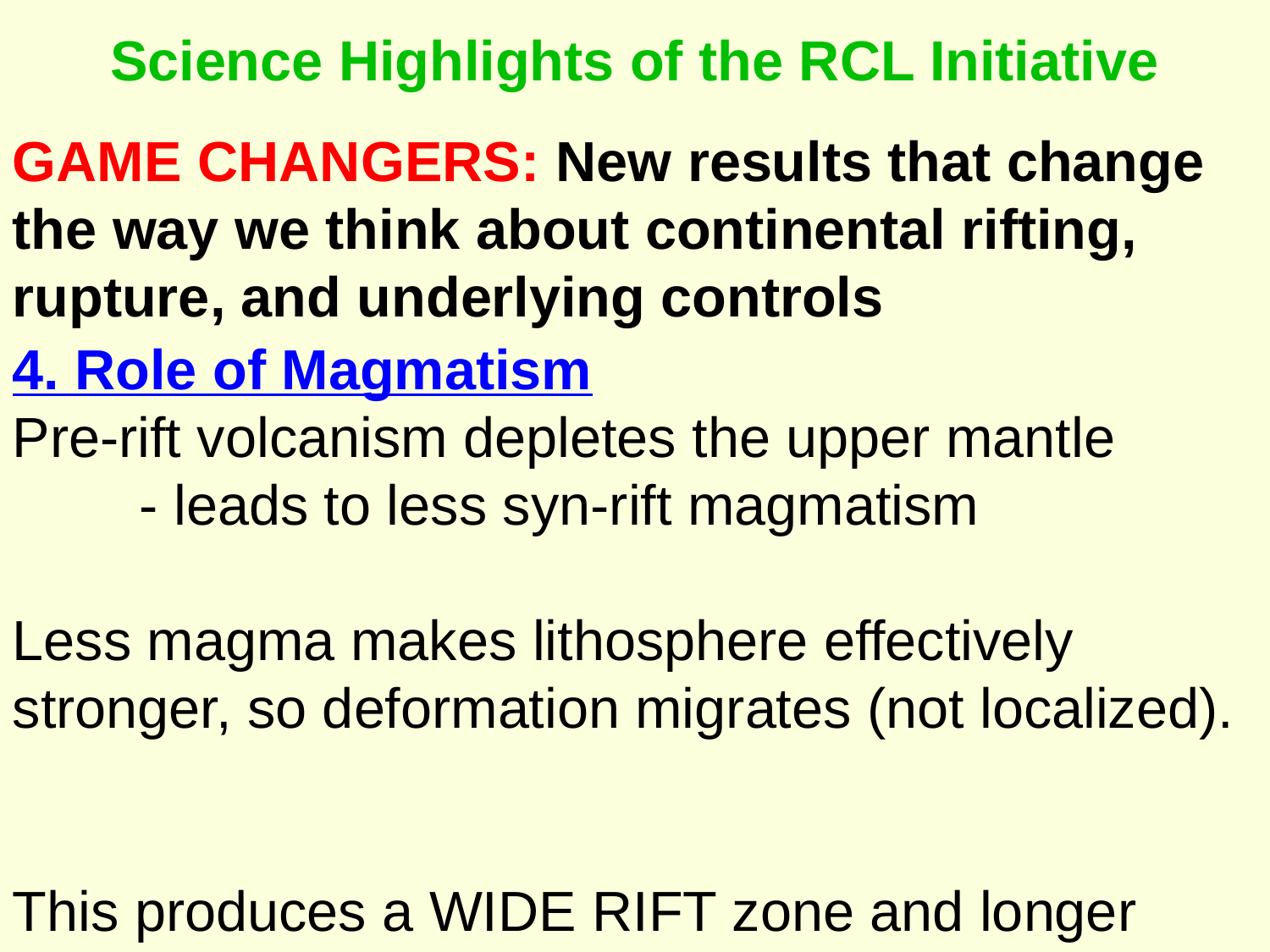

# Science Highlights of the RCL Initiative
GAME CHANGERS: New results that change the way we think about continental rifting, rupture, and underlying controls
4. Role of Magmatism
Pre-rift volcanism depletes the upper mantle
	- leads to less syn-rift magmatism

Less magma makes lithosphere effectively stronger, so deformation migrates (not localized).

This produces a WIDE RIFT zone and longer time to rupture.